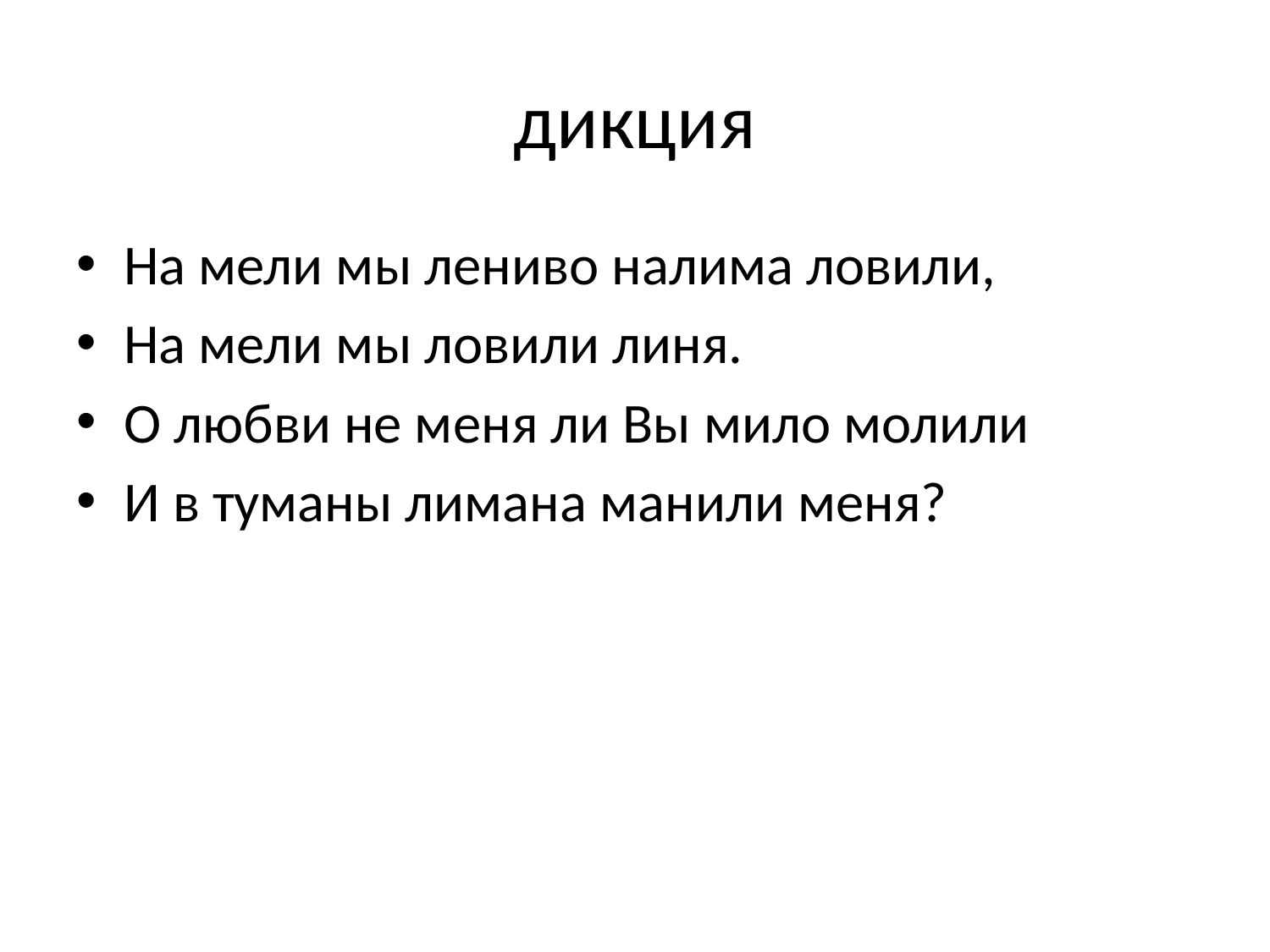

# дикция
На мели мы лениво налима ловили,
На мели мы ловили линя.
О любви не меня ли Вы мило молили
И в туманы лимана манили меня?